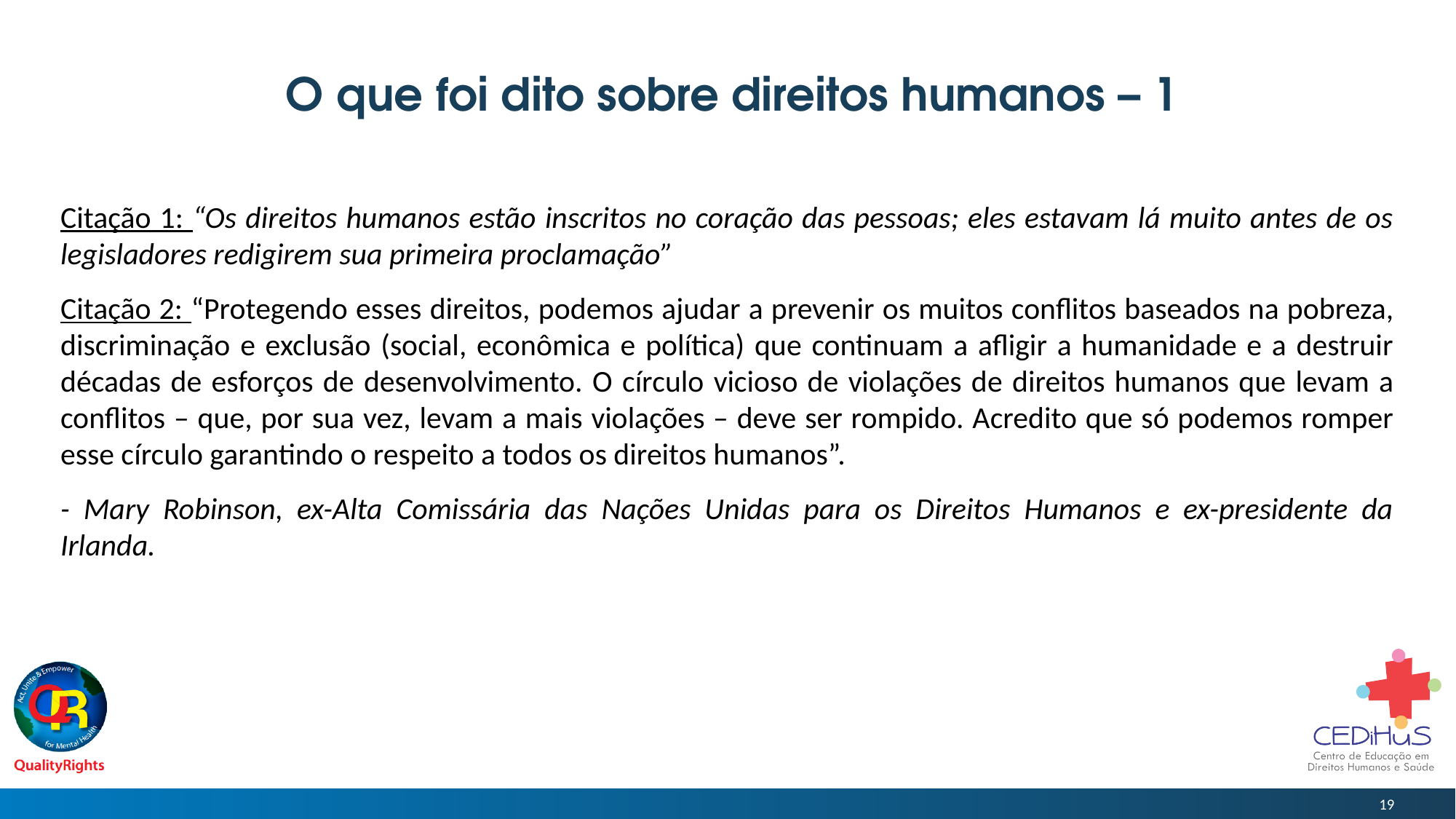

# O que foi dito sobre direitos humanos – 1
Citação 1: “Os direitos humanos estão inscritos no coração das pessoas; eles estavam lá muito antes de os legisladores redigirem sua primeira proclamação”
Citação 2: “Protegendo esses direitos, podemos ajudar a prevenir os muitos conflitos baseados na pobreza, discriminação e exclusão (social, econômica e política) que continuam a afligir a humanidade e a destruir décadas de esforços de desenvolvimento. O círculo vicioso de violações de direitos humanos que levam a conflitos – que, por sua vez, levam a mais violações – deve ser rompido. Acredito que só podemos romper esse círculo garantindo o respeito a todos os direitos humanos”.
- Mary Robinson, ex-Alta Comissária das Nações Unidas para os Direitos Humanos e ex-presidente da Irlanda.
19